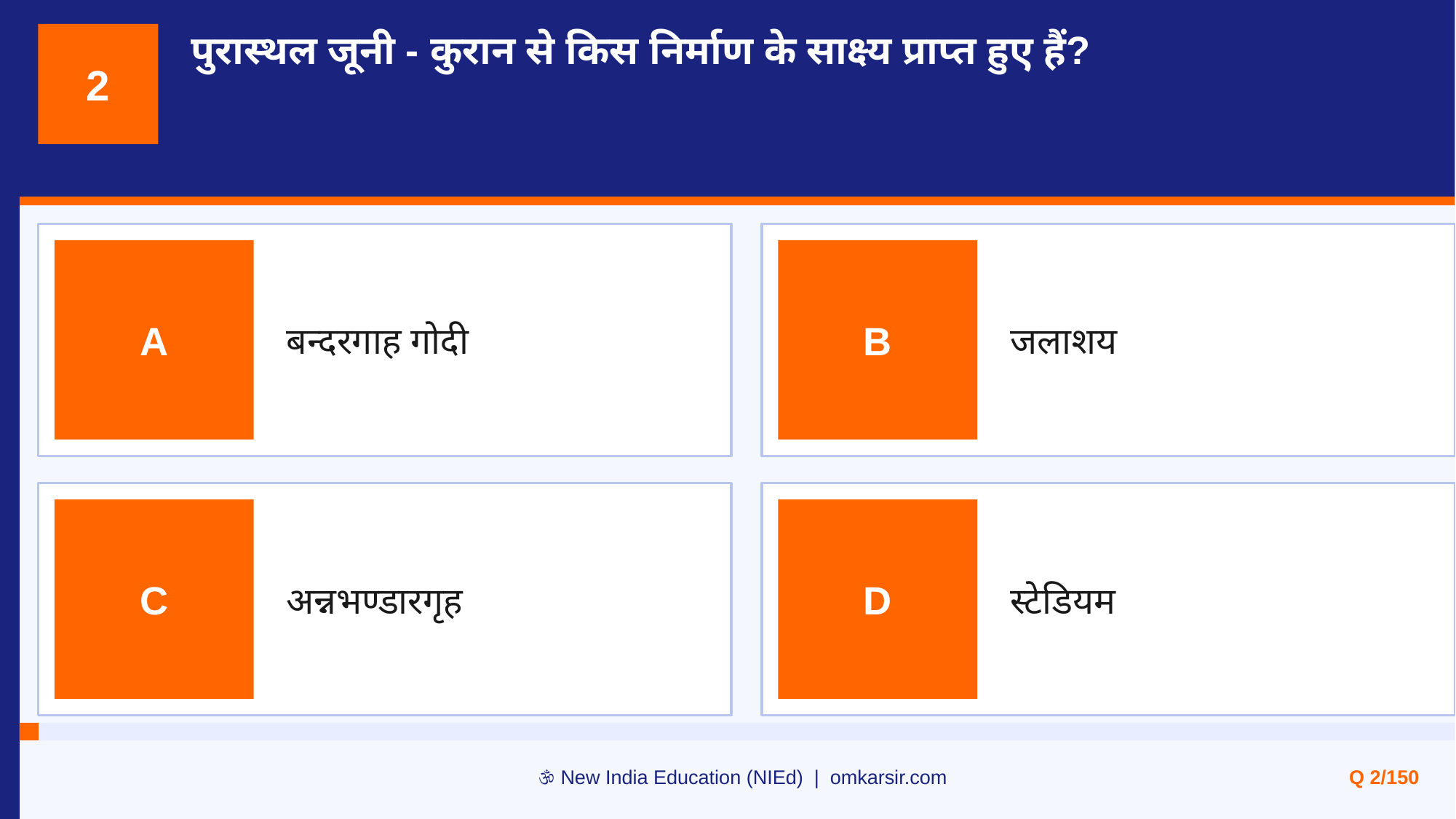

पुरास्थल जूनी - कुरान से किस निर्माण के साक्ष्य प्राप्त हुए हैं?
2

बन्दरगाह गोदी
जलाशय
A
B

अन्नभण्डारगृह
स्टेडियम
C
D

🕉️ New India Education (NIEd)  |  omkarsir.com
Q 2/150